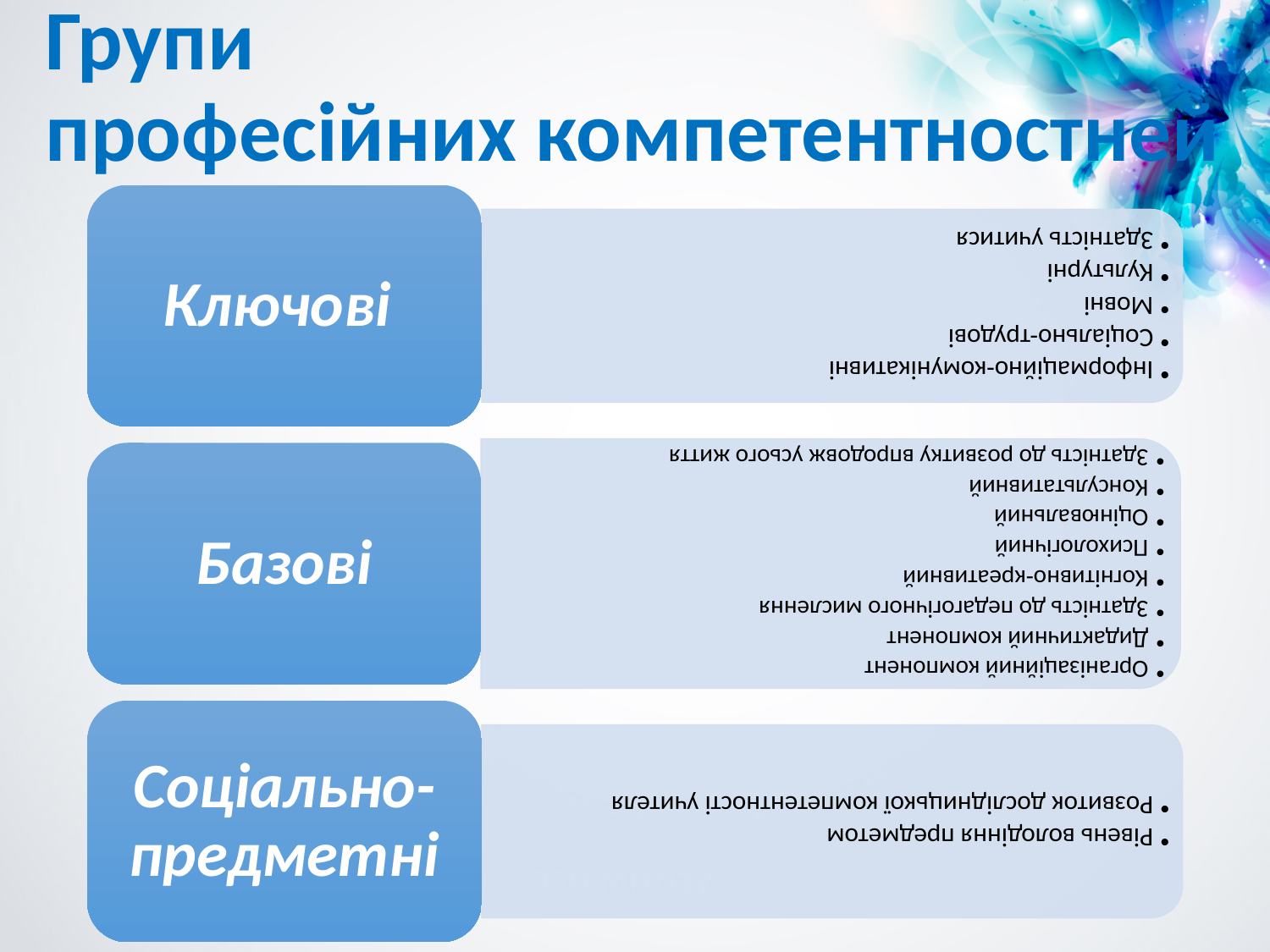

Групи
професійних компетентностней
Інформаційно-комунікативні
Соціально-трудові
Мовні
Культурні
Здатність учитися
Ключові
Організаційний компонент
Дидактичний компонент
Здатність до педагогічного мислення
Когнітивно-креативний
Психологічний
Оцінювальний
Консультативний
Здатність до розвитку впродовж усього життя
Базові
Рівень володіння предметом
Розвиток дослідницької компетентності учителя
Соціально-предметні
ази мітозу